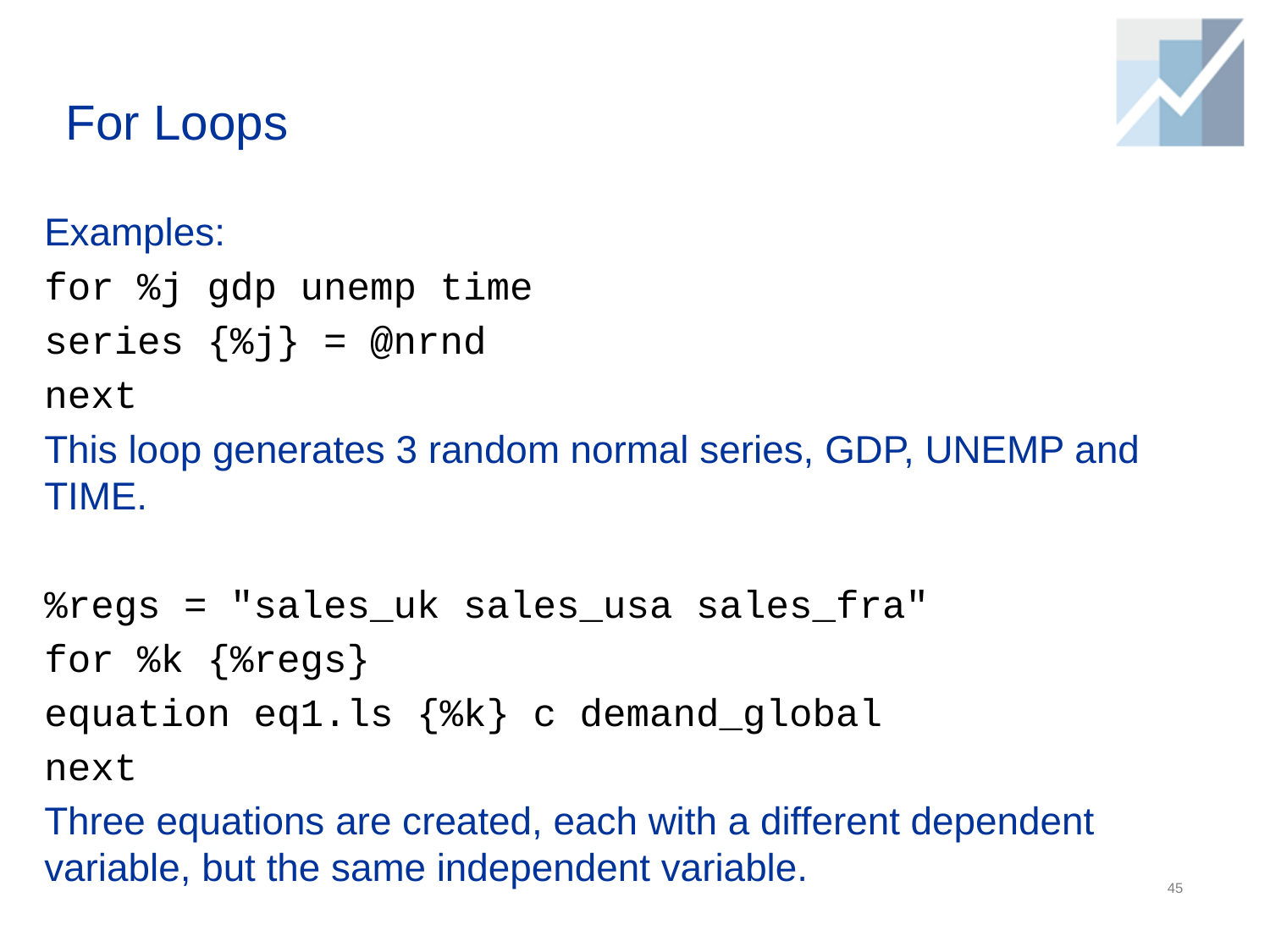

# For Loops
Examples:
for %j gdp unemp time
series {%j} = @nrnd
next
This loop generates 3 random normal series, GDP, UNEMP and TIME.

%regs = "sales_uk sales_usa sales_fra"
for %k {%regs}
equation eq1.ls {%k} c demand_global
next
Three equations are created, each with a different dependent variable, but the same independent variable.

45